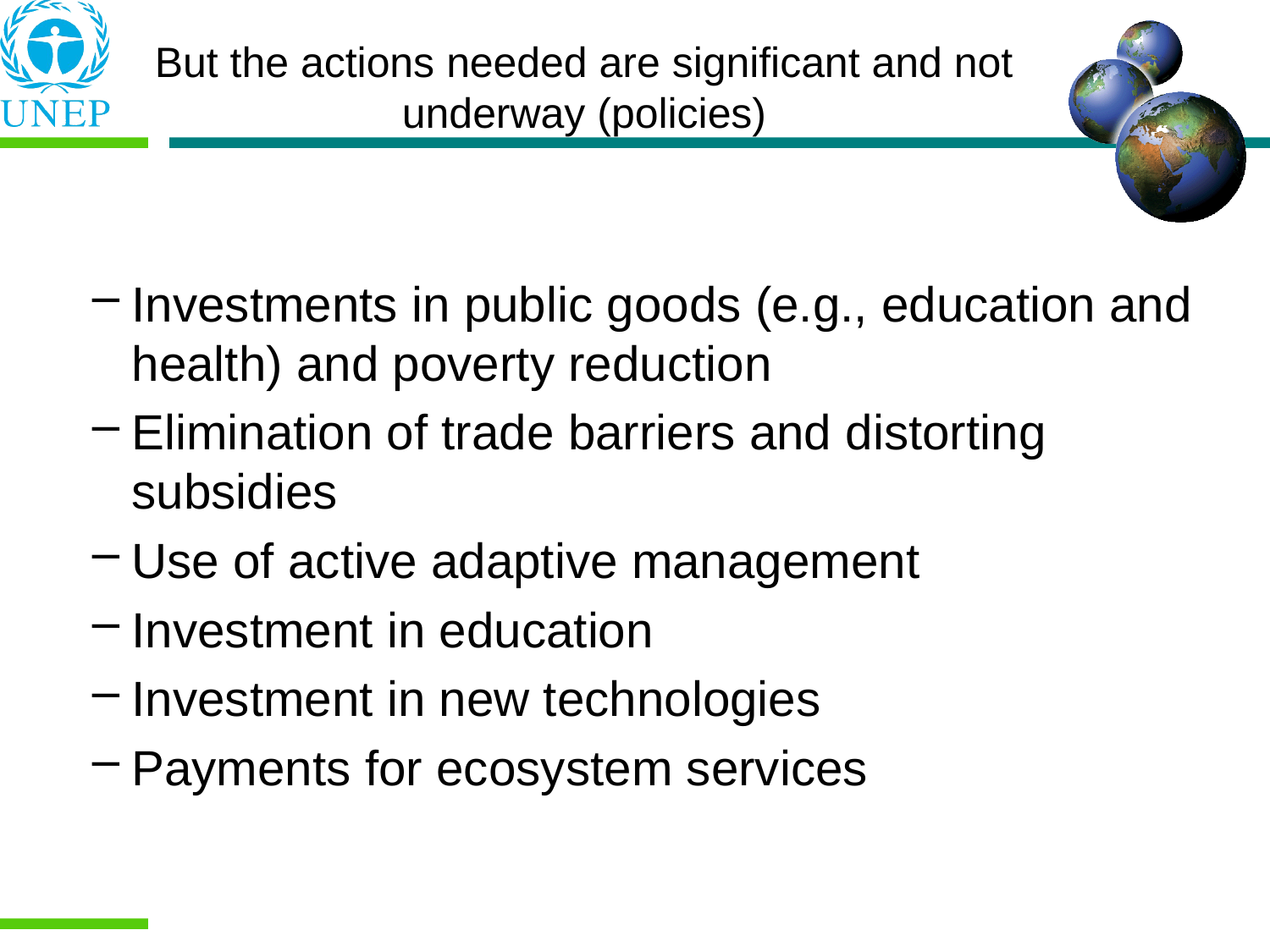

# But the actions needed are significant and not underway (policies)
Investments in public goods (e.g., education and health) and poverty reduction
Elimination of trade barriers and distorting subsidies
Use of active adaptive management
Investment in education
Investment in new technologies
Payments for ecosystem services